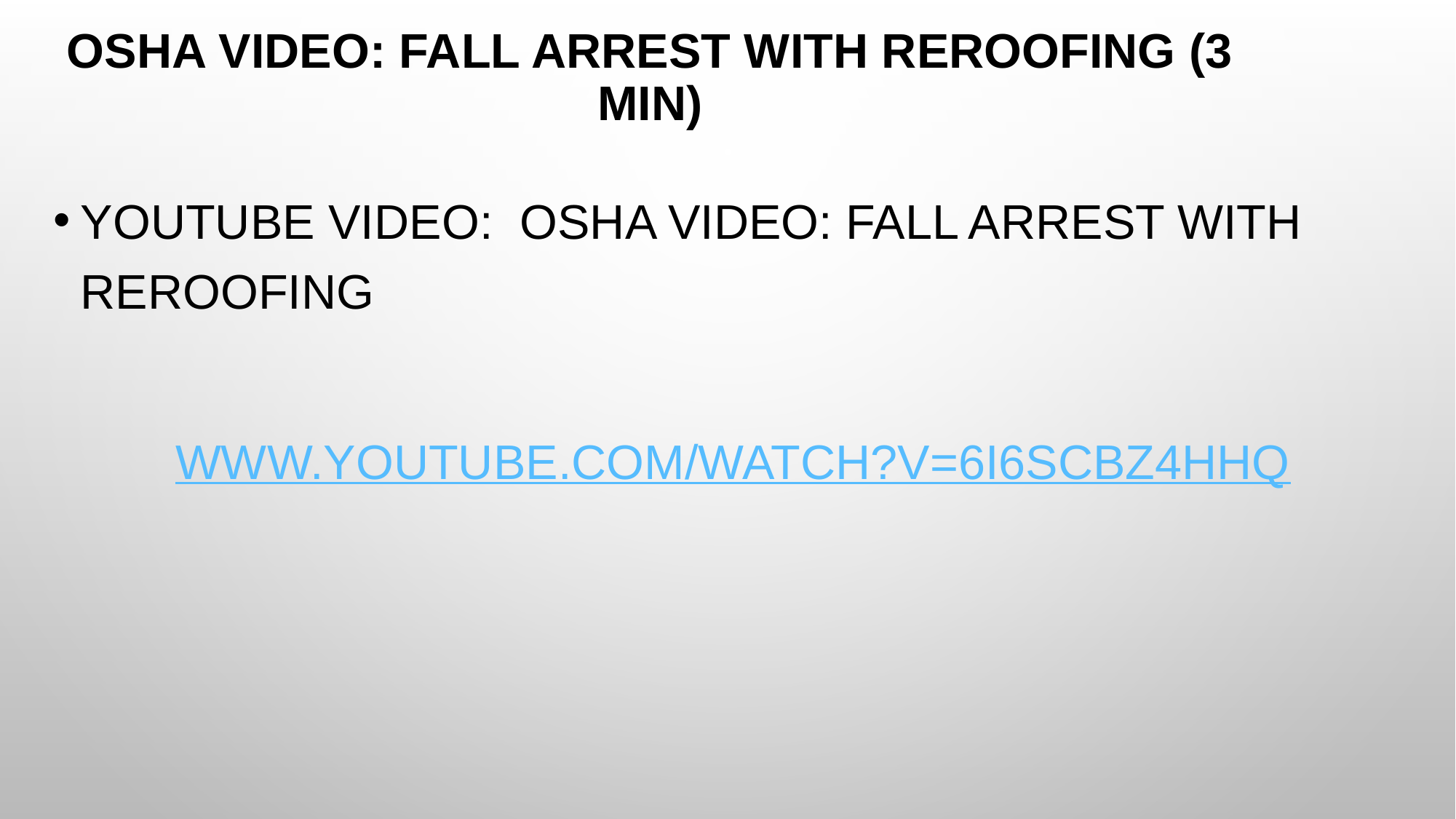

# OSHA Video: Fall Arrest with Reroofing (3 min)
YouTube Video:  OSHA Video: Fall Arrest with Reroofing

www.youtube.com/watch?v=6i6sCbZ4hHQ